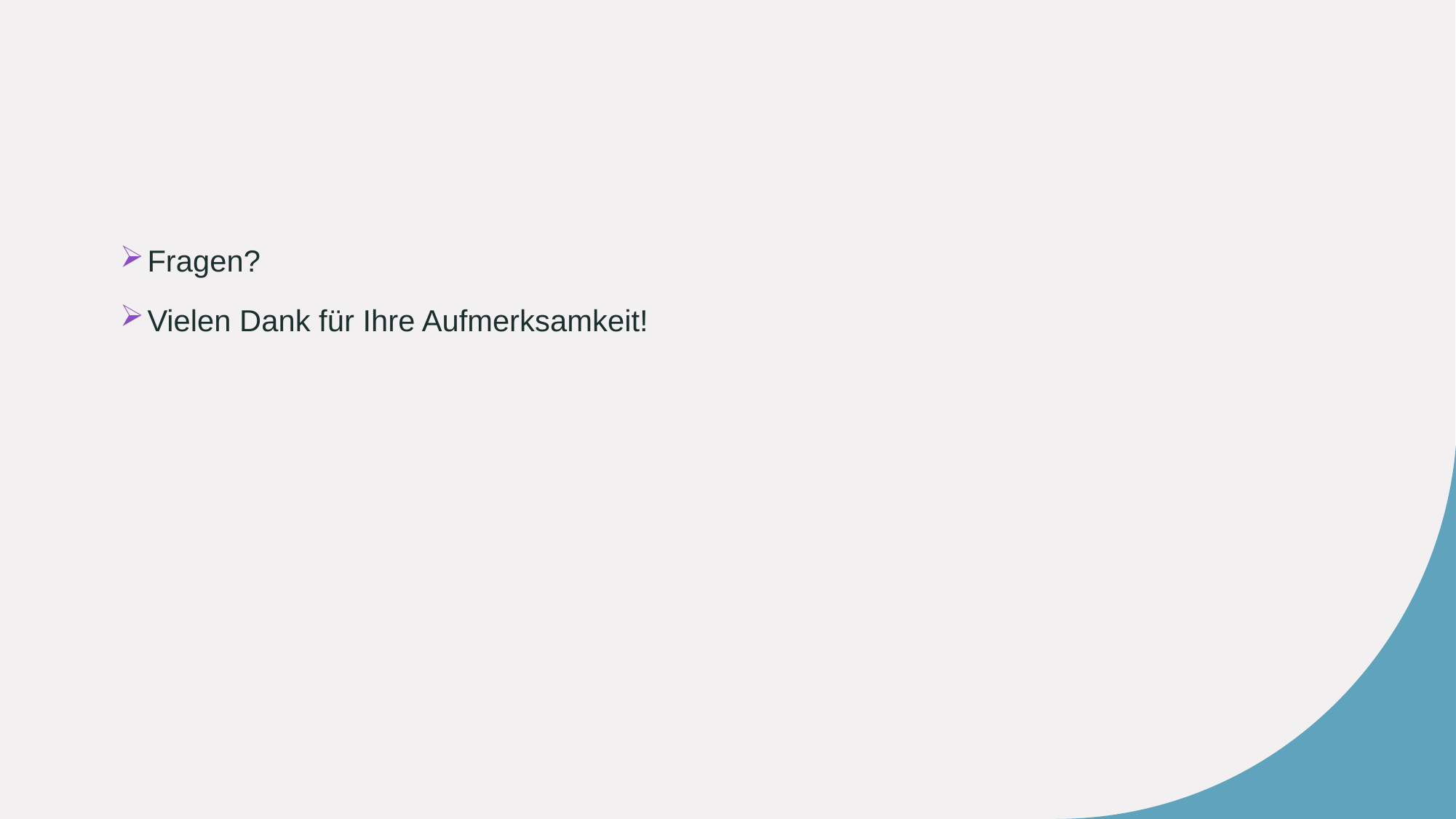

#
Fragen?
Vielen Dank für Ihre Aufmerksamkeit!